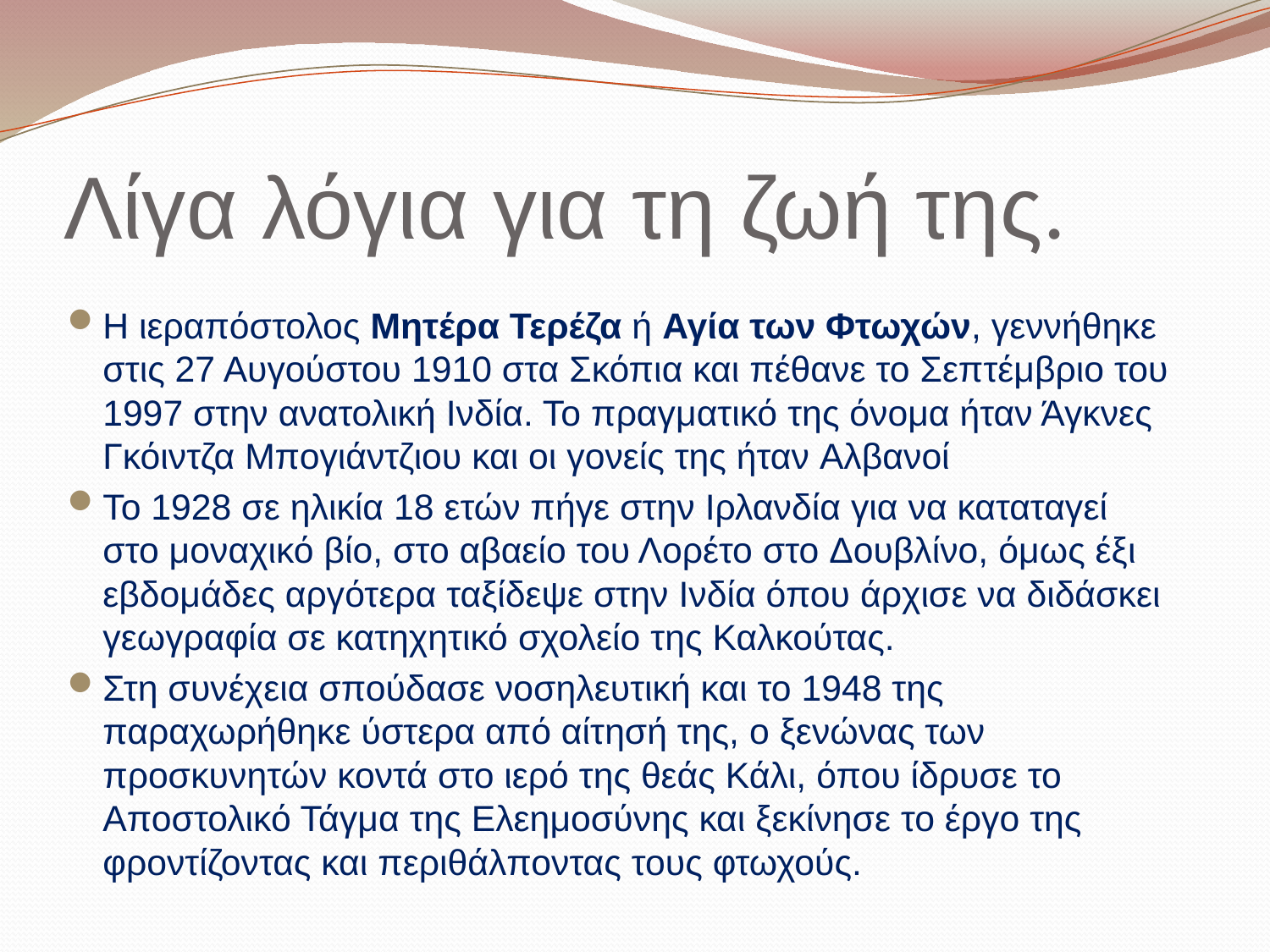

# Λίγα λόγια για τη ζωή της.
Η ιεραπόστολος Μητέρα Τερέζα ή Αγία των Φτωχών, γεννήθηκε στις 27 Αυγούστου 1910 στα Σκόπια και πέθανε το Σεπτέμβριο του 1997 στην ανατολική Ινδία. Το πραγματικό της όνομα ήταν Άγκνες Γκόιντζα Μπογιάντζιου και οι γονείς της ήταν Αλβανοί
Το 1928 σε ηλικία 18 ετών πήγε στην Ιρλανδία για να καταταγεί στο μοναχικό βίο, στο αβαείο του Λορέτο στο Δουβλίνο, όμως έξι εβδομάδες αργότερα ταξίδεψε στην Ινδία όπου άρχισε να διδάσκει γεωγραφία σε κατηχητικό σχολείο της Καλκούτας.
Στη συνέχεια σπούδασε νοσηλευτική και το 1948 της παραχωρήθηκε ύστερα από αίτησή της, ο ξενώνας των προσκυνητών κοντά στο ιερό της θεάς Κάλι, όπου ίδρυσε το Αποστολικό Τάγμα της Ελεημοσύνης και ξεκίνησε το έργο της φροντίζοντας και περιθάλποντας τους φτωχούς.